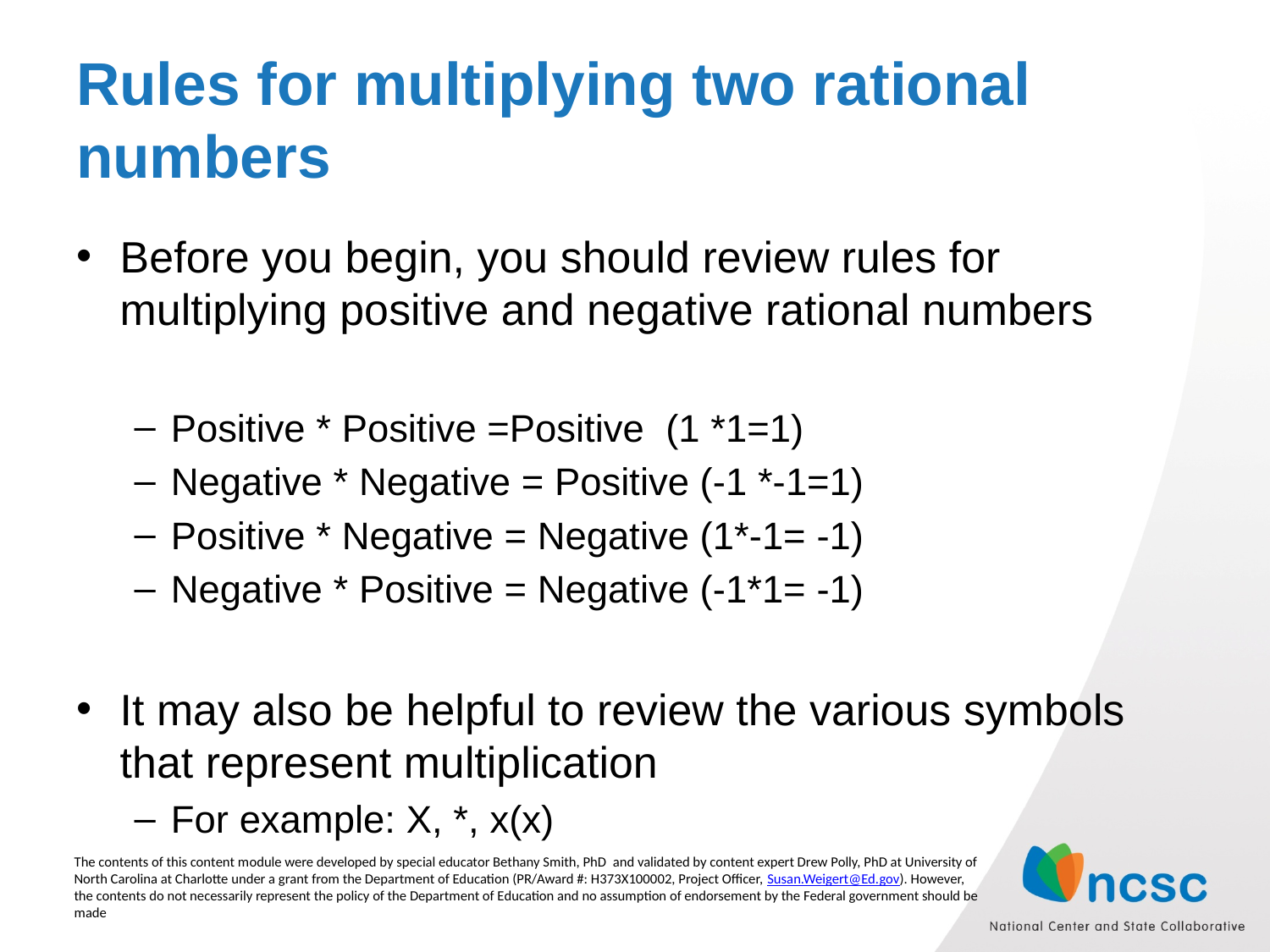

# Rules for multiplying two rational numbers

Before you begin, you should review rules for multiplying positive and negative rational numbers

Positive * Positive =Positive  (1 *1=1)
Negative * Negative = Positive (-1 *-1=1)
Positive * Negative = Negative (1*-1= -1)
Negative * Positive = Negative (-1*1= -1)

It may also be helpful to review the various symbols that represent multiplication
For example: X, *, x(x)

The contents of this content module were developed by special educator Bethany Smith, PhD  and validated by content expert Drew Polly, PhD at University of North Carolina at Charlotte under a grant from the Department of Education (PR/Award #: H373X100002, Project Officer, Susan.Weigert@Ed.gov). However, the contents do not necessarily represent the policy of the Department of Education and no assumption of endorsement by the Federal government should be made